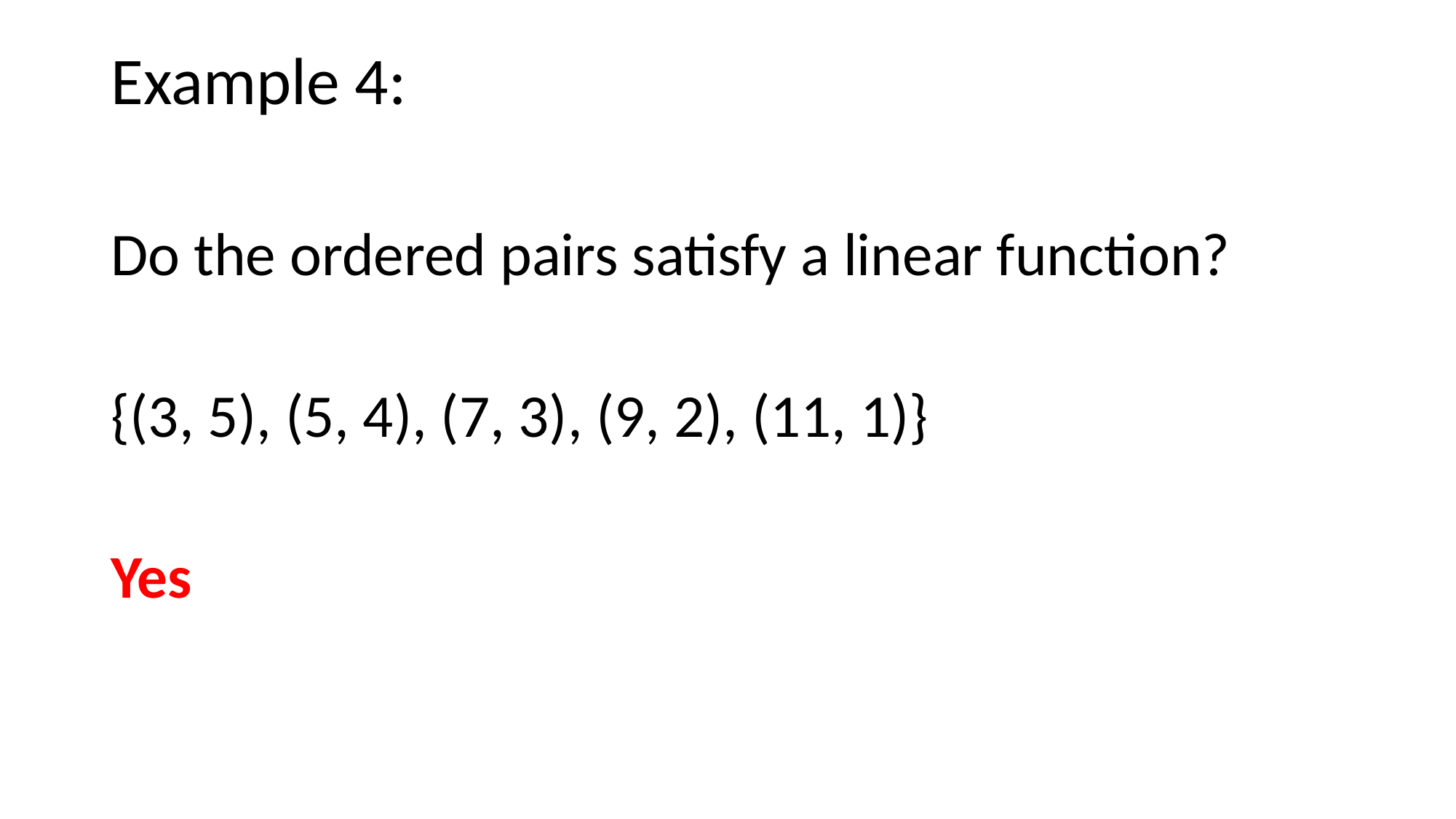

# Example 4:
Do the ordered pairs satisfy a linear function?

{(3, 5), (5, 4), (7, 3), (9, 2), (11, 1)}

Yes